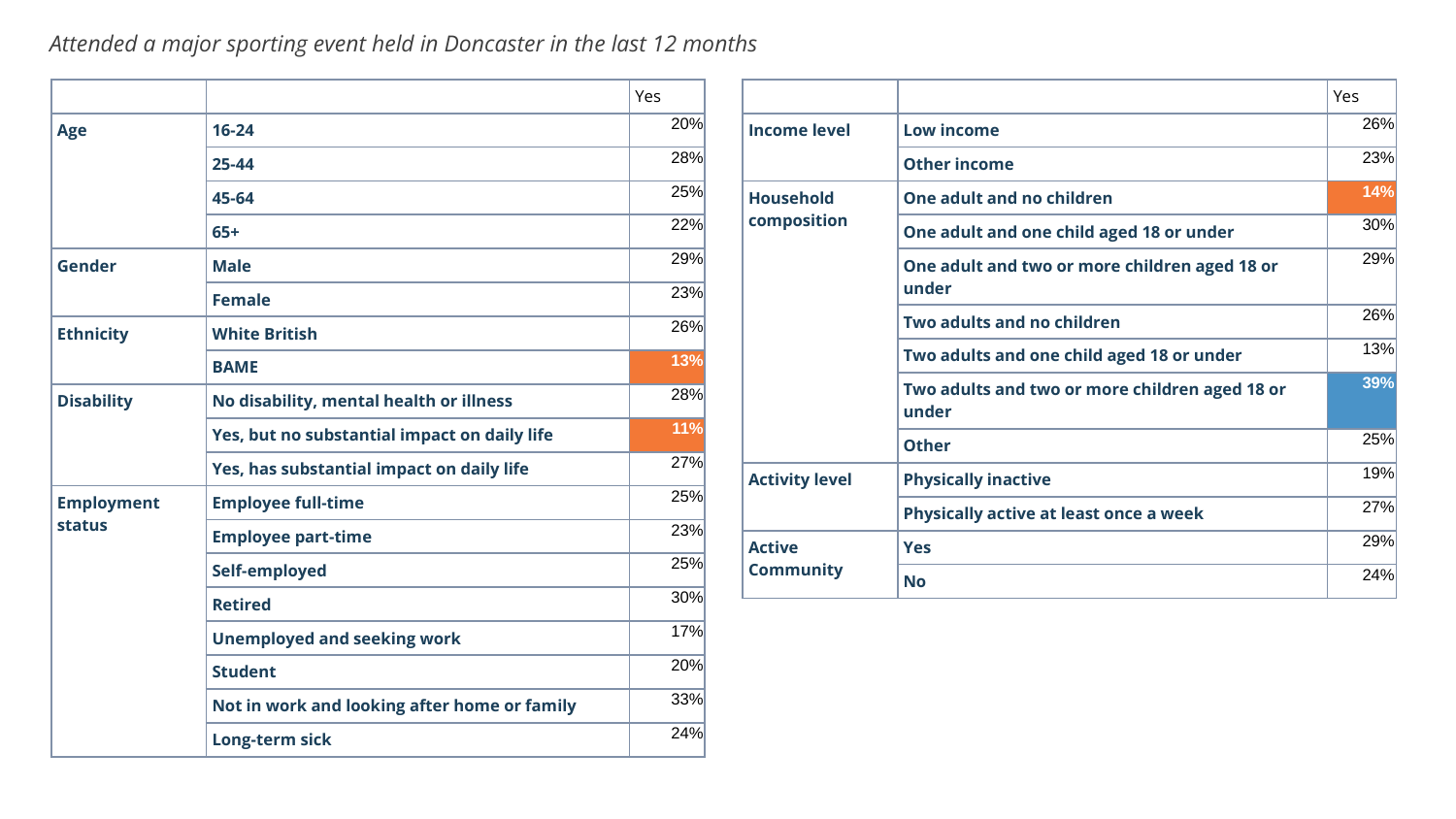

Attended a major sporting event held in Doncaster in the last 12 months
|  |  | Yes |
| --- | --- | --- |
| Age | 16-24 | 20% |
|  | 25-44 | 28% |
|  | 45-64 | 25% |
|  | 65+ | 22% |
| Gender | Male | 29% |
|  | Female | 23% |
| Ethnicity | White British | 26% |
|  | BAME | 13% |
| Disability | No disability, mental health or illness | 28% |
|  | Yes, but no substantial impact on daily life | 11% |
|  | Yes, has substantial impact on daily life | 27% |
| Employment status | Employee full-time | 25% |
|  | Employee part-time | 23% |
|  | Self-employed | 25% |
|  | Retired | 30% |
|  | Unemployed and seeking work | 17% |
|  | Student | 20% |
|  | Not in work and looking after home or family | 33% |
|  | Long-term sick | 24% |
|  |  | Yes |
| --- | --- | --- |
| Income level | Low income | 26% |
|  | Other income | 23% |
| Household composition | One adult and no children | 14% |
|  | One adult and one child aged 18 or under | 30% |
|  | One adult and two or more children aged 18 or under | 29% |
|  | Two adults and no children | 26% |
|  | Two adults and one child aged 18 or under | 13% |
|  | Two adults and two or more children aged 18 or under | 39% |
|  | Other | 25% |
| Activity level | Physically inactive | 19% |
|  | Physically active at least once a week | 27% |
| Active Community | Yes | 29% |
|  | No | 24% |